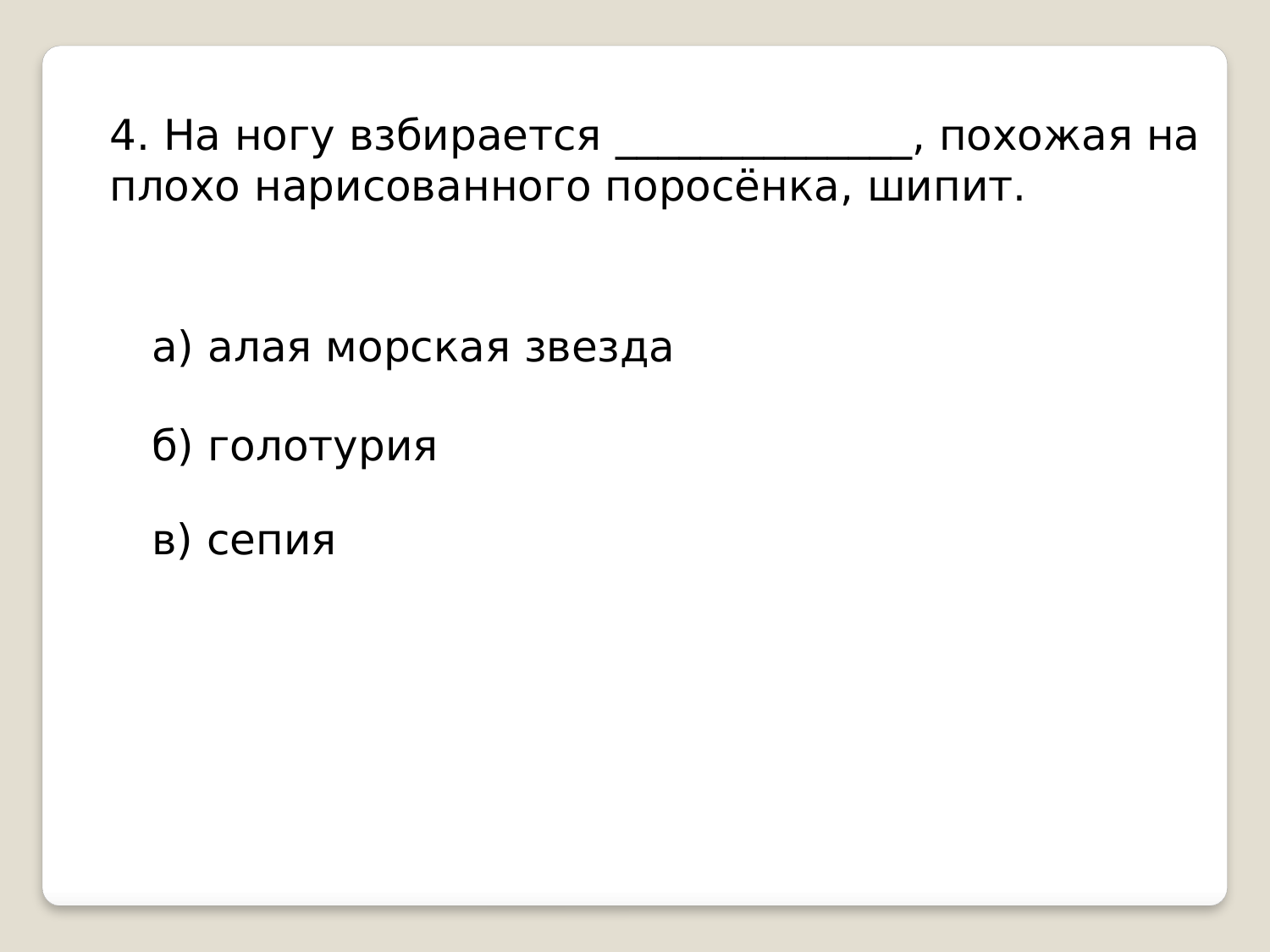

4. На ногу взбирается ______________, похожая на плохо нарисованного поросёнка, шипит.
а) алая морская звезда
б) голотурия
в) сепия